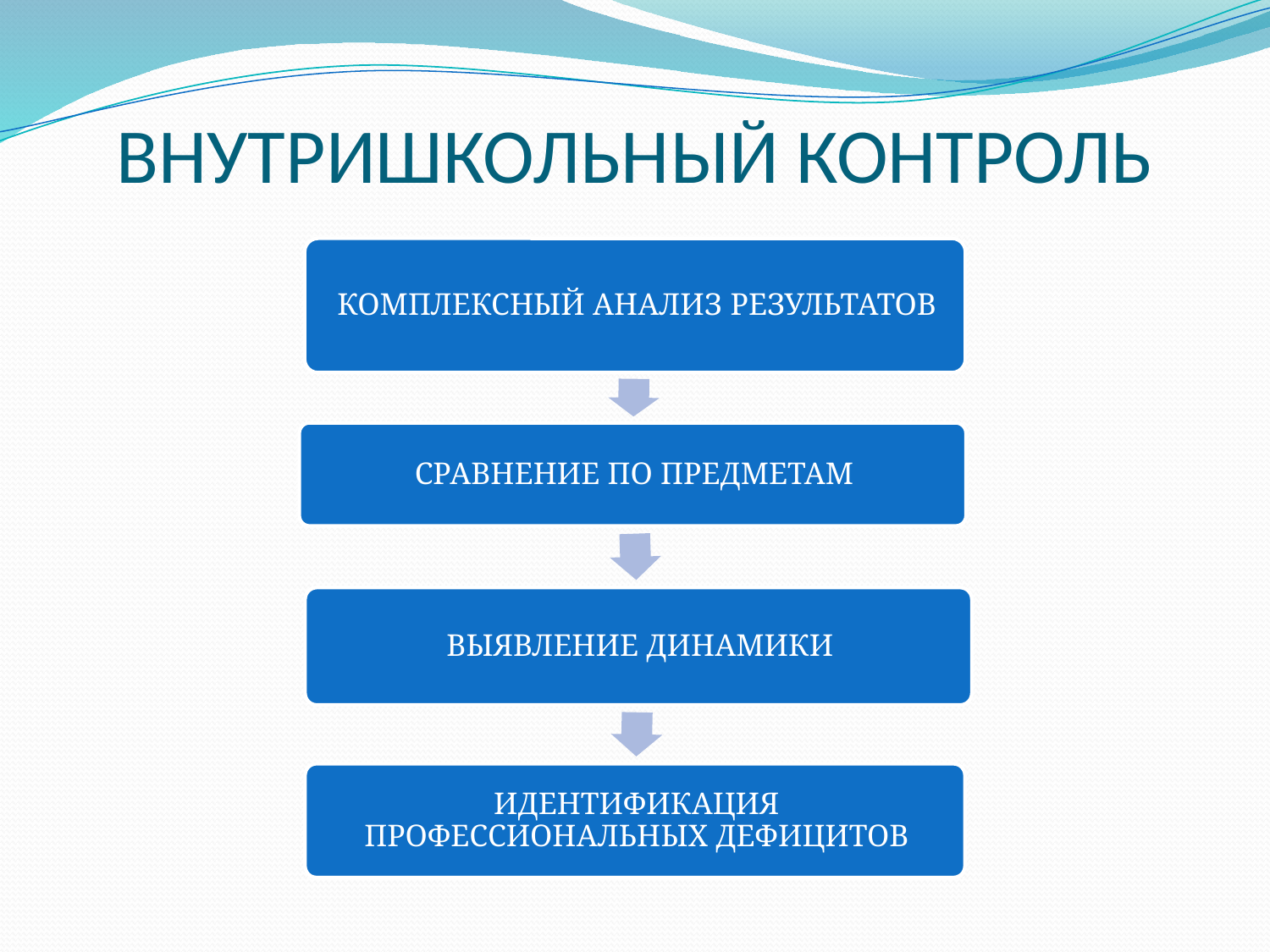

# ВНУТРИШКОЛЬНЫЙ КОНТРОЛЬ
КОМПЛЕКСНЫЙ АНАЛИЗ РЕЗУЛЬТАТОВ

СРАВНЕНИЕ ПО ПРЕДМЕТАМ

ВЫЯВЛЕНИЕ ДИНАМИКИ

ИДЕНТИФИКАЦИЯ ПРОФЕССИОНАЛЬНЫХ ДЕФИЦИТОВ